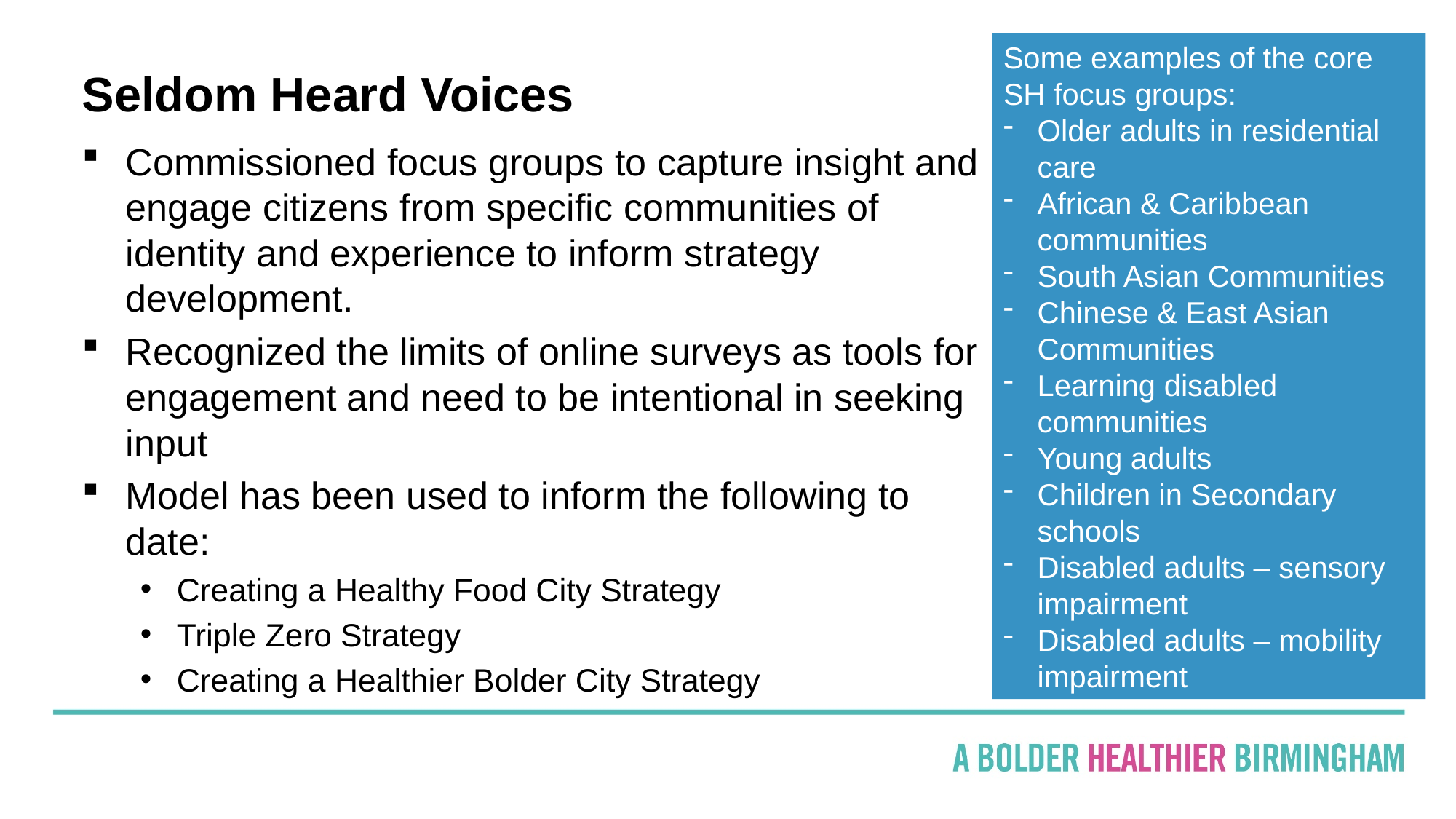

# Seldom Heard Voices
Some examples of the core SH focus groups:
Older adults in residential care
African & Caribbean communities
South Asian Communities
Chinese & East Asian Communities
Learning disabled communities
Young adults
Children in Secondary schools
Disabled adults – sensory impairment
Disabled adults – mobility impairment
Commissioned focus groups to capture insight and engage citizens from specific communities of identity and experience to inform strategy development.
Recognized the limits of online surveys as tools for engagement and need to be intentional in seeking input
Model has been used to inform the following to date:
Creating a Healthy Food City Strategy
Triple Zero Strategy
Creating a Healthier Bolder City Strategy